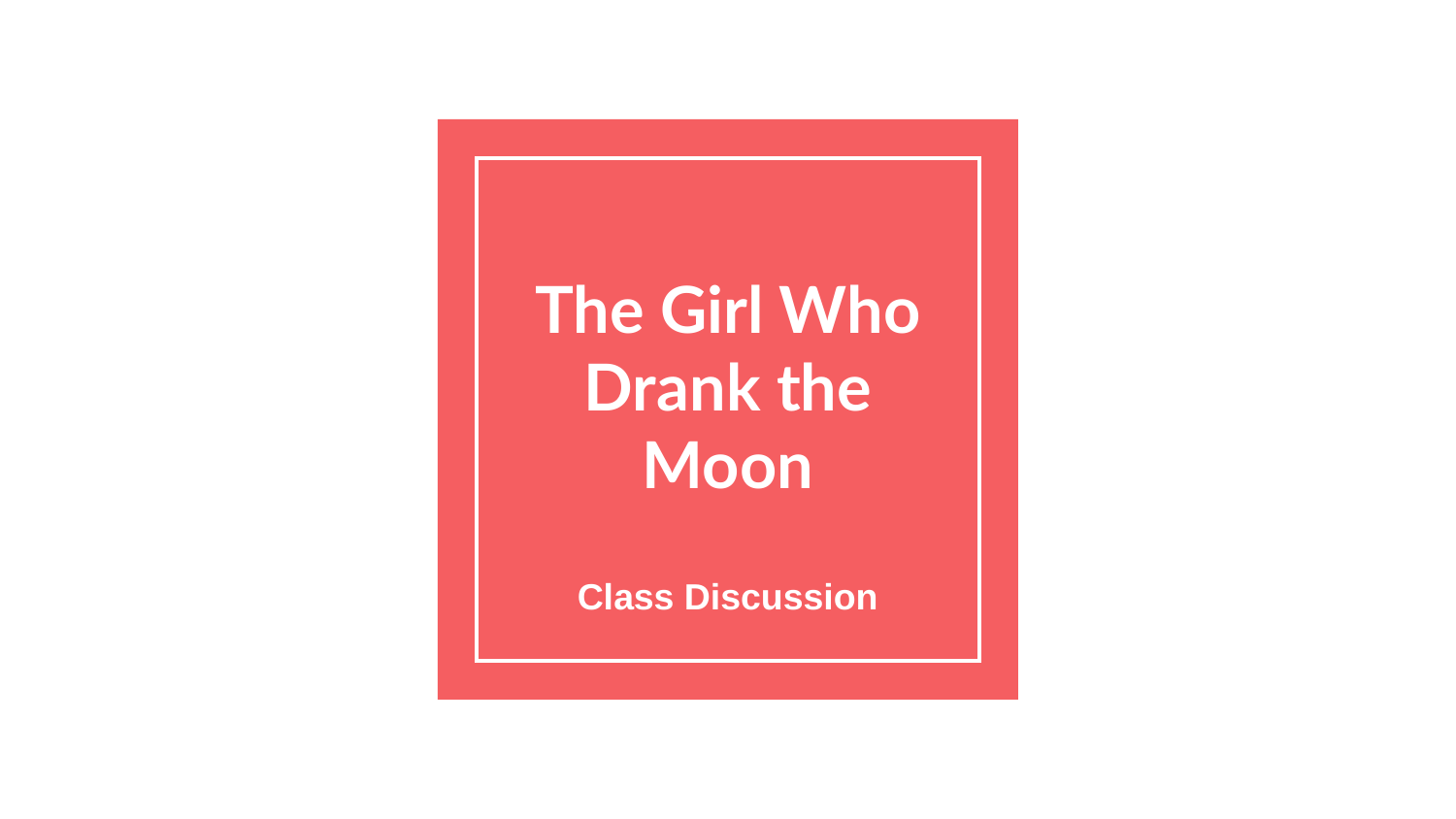

# The Girl Who Drank the Moon
Class Discussion